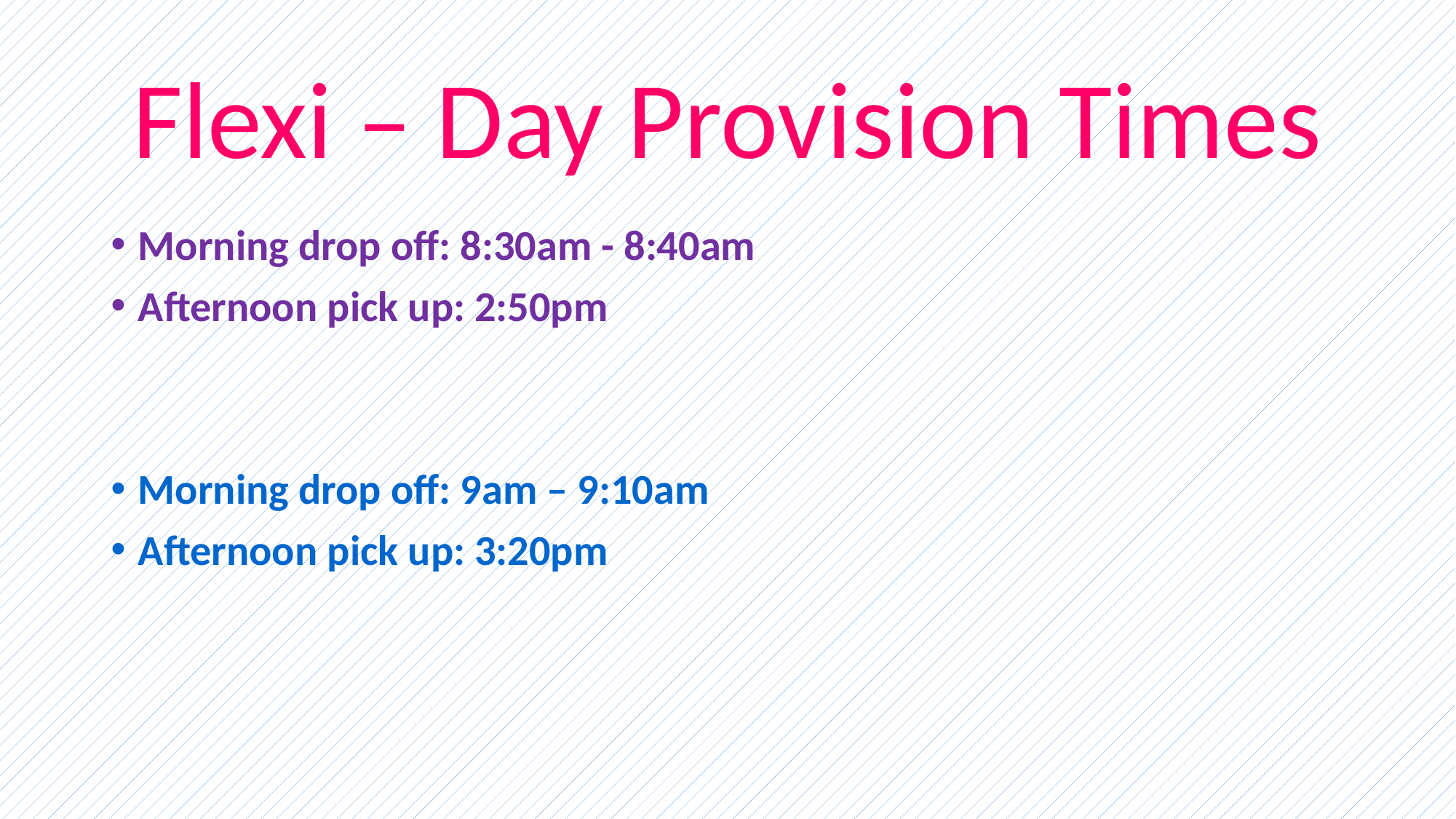

# Flexi – Day Provision Times
Morning drop off: 8:30am - 8:40am
Afternoon pick up: 2:50pm

Morning drop off: 9am – 9:10am
Afternoon pick up: 3:20pm